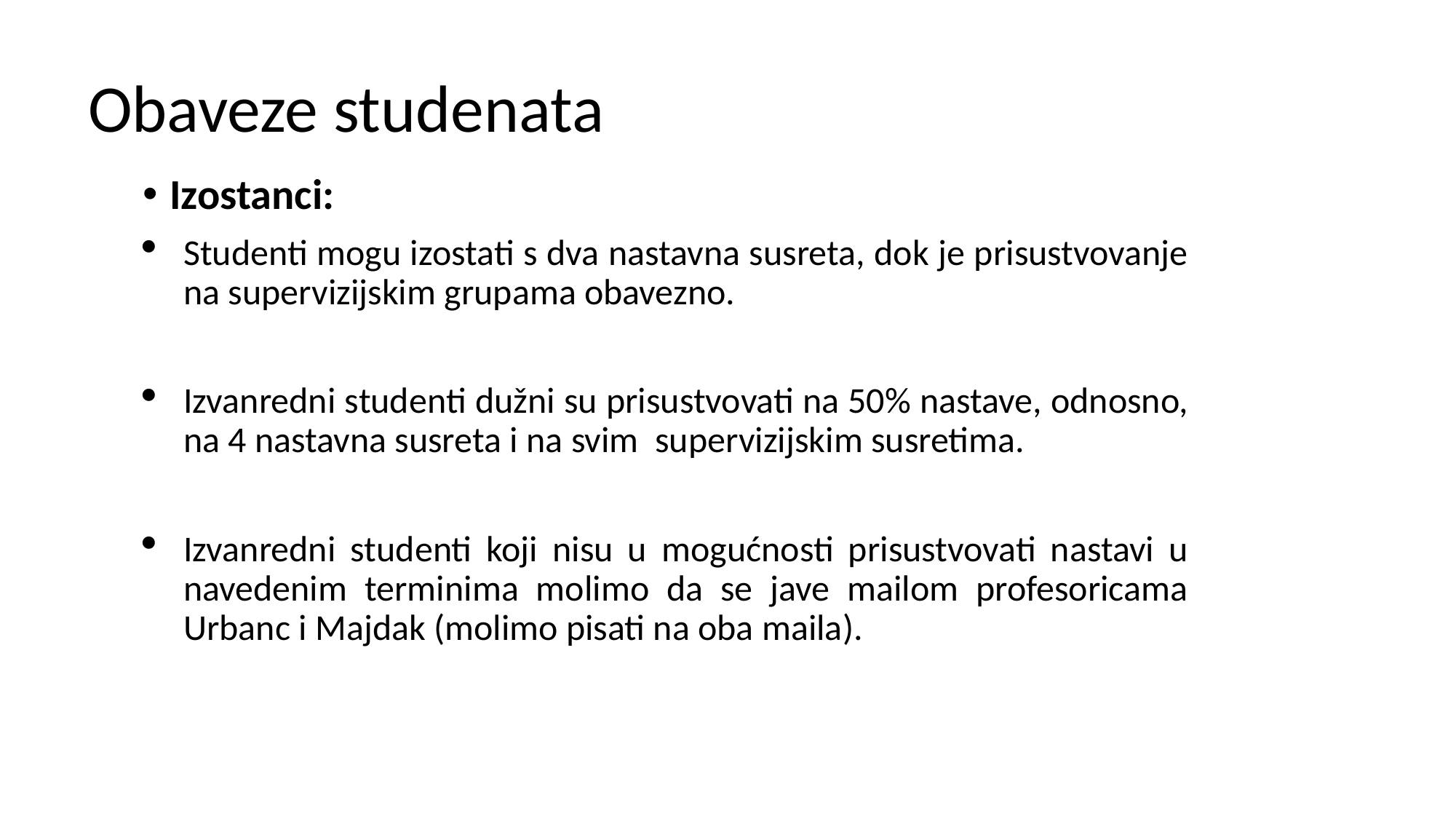

# Obaveze studenata
Izostanci:
Studenti mogu izostati s dva nastavna susreta, dok je prisustvovanje na supervizijskim grupama obavezno.

Izvanredni studenti dužni su prisustvovati na 50% nastave, odnosno, na 4 nastavna susreta i na svim  supervizijskim susretima.

Izvanredni studenti koji nisu u mogućnosti prisustvovati nastavi u navedenim terminima molimo da se jave mailom profesoricama Urbanc i Majdak (molimo pisati na oba maila).